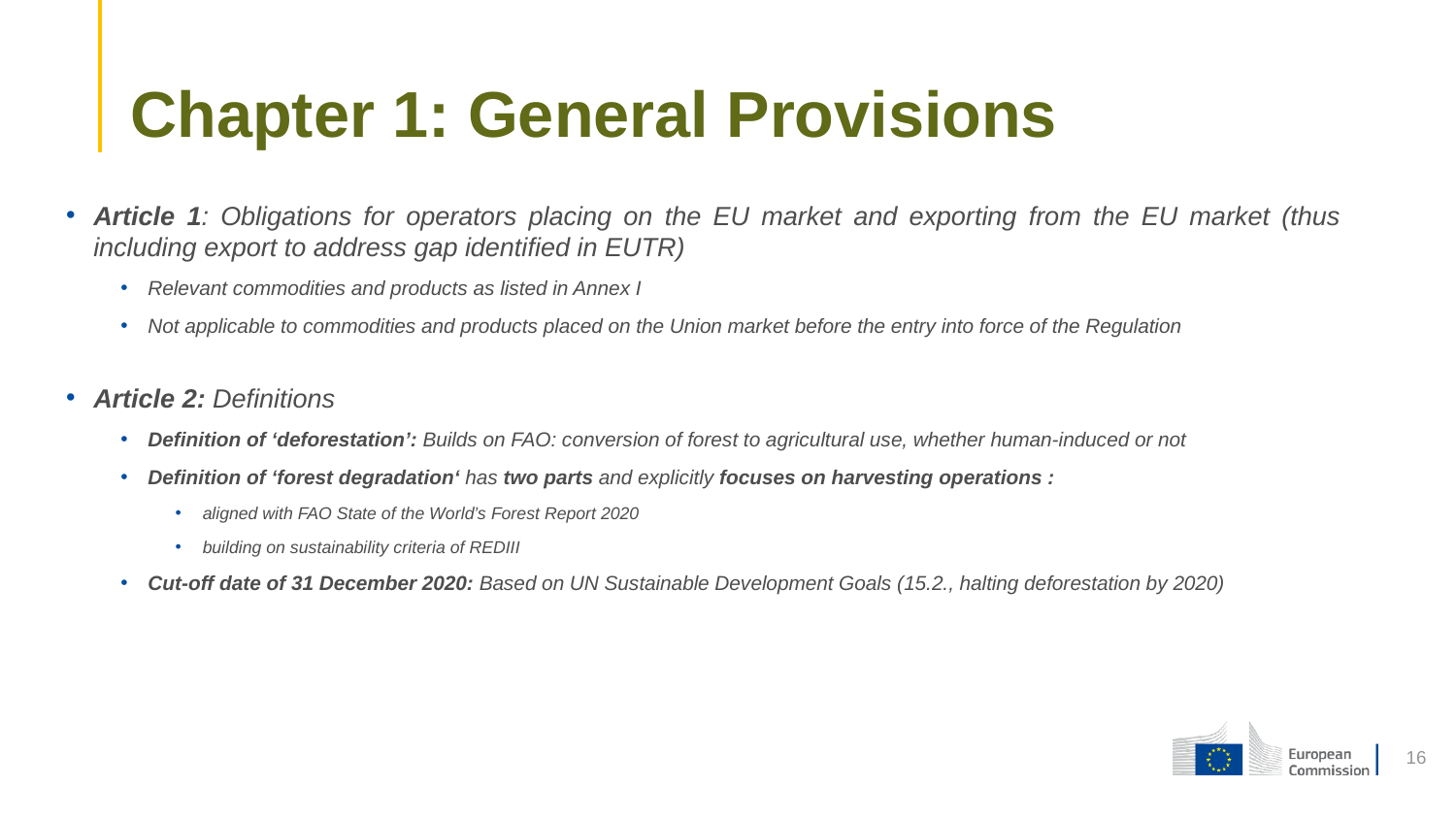

# Chapter 1: General Provisions
Article 1: Obligations for operators placing on the EU market and exporting from the EU market (thus including export to address gap identified in EUTR)
Relevant commodities and products as listed in Annex I
Not applicable to commodities and products placed on the Union market before the entry into force of the Regulation

Article 2: Definitions
Definition of ‘deforestation’: Builds on FAO: conversion of forest to agricultural use, whether human-induced or not
Definition of ‘forest degradation‘ has two parts and explicitly focuses on harvesting operations :
aligned with FAO State of the World’s Forest Report 2020
building on sustainability criteria of REDIII
Cut-off date of 31 December 2020: Based on UN Sustainable Development Goals (15.2., halting deforestation by 2020)
16